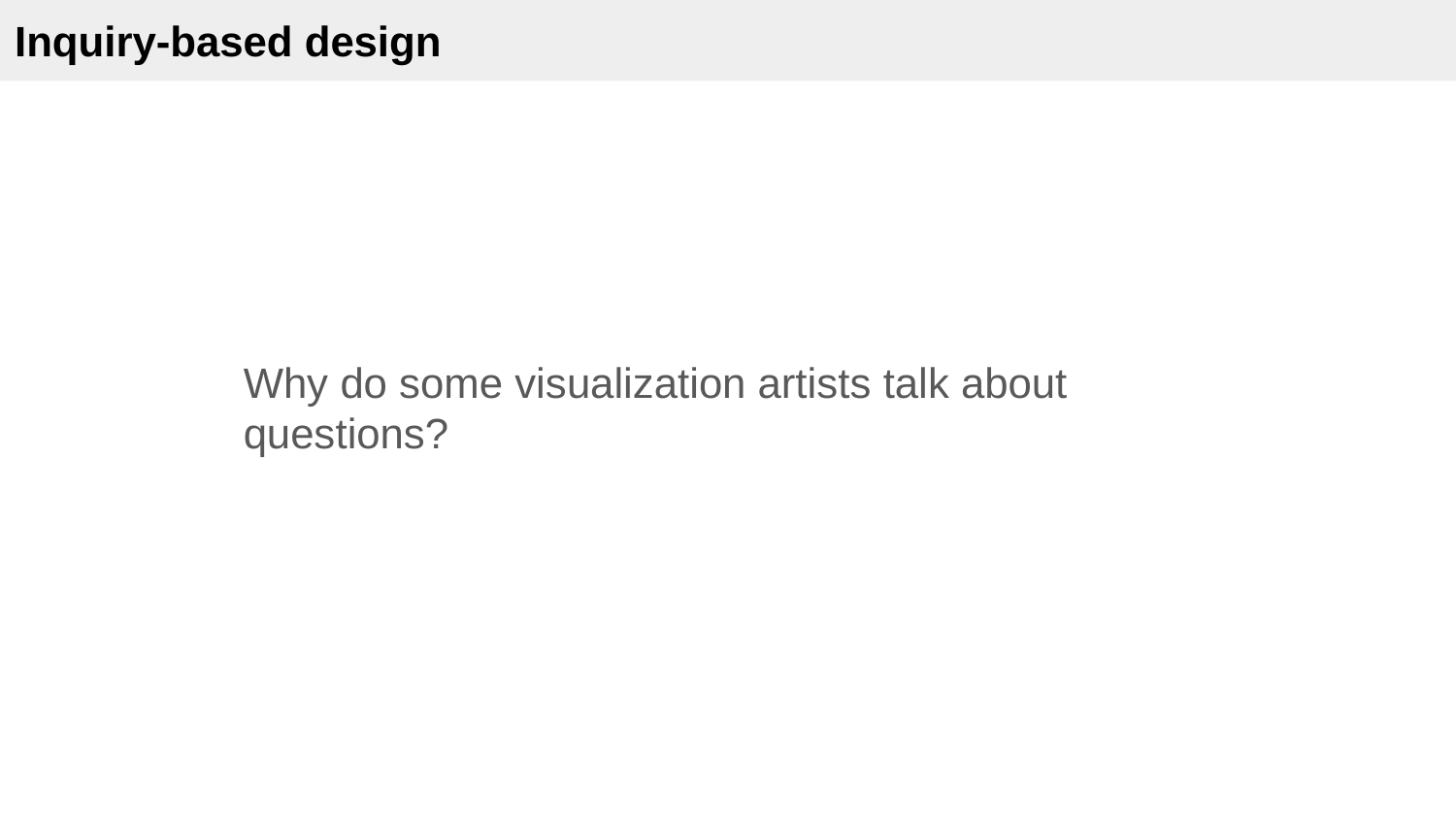

Inquiry-based design

Why do some visualization artists talk about questions?